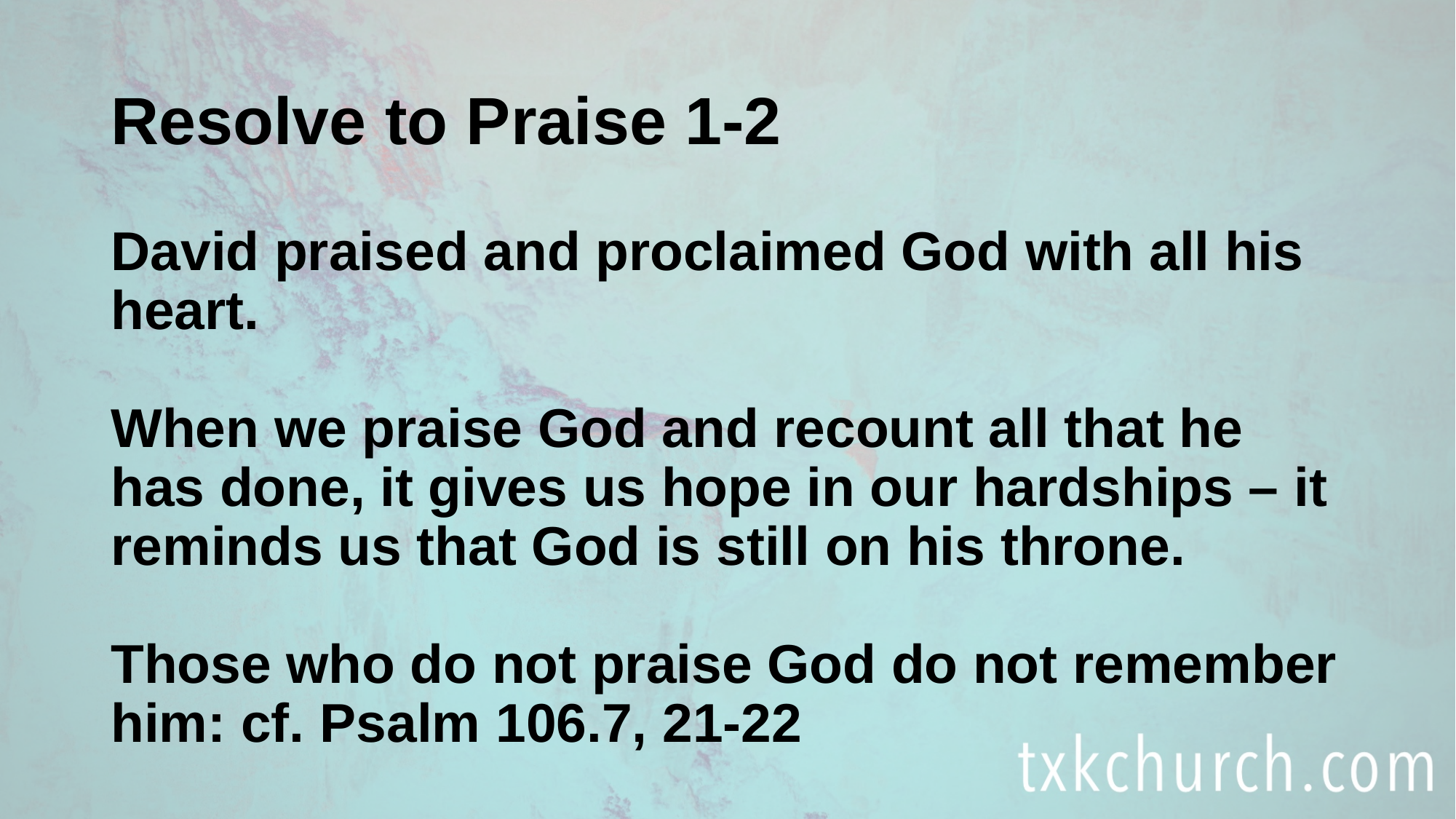

# Resolve to Praise 1-2
David praised and proclaimed God with all his heart.

When we praise God and recount all that he has done, it gives us hope in our hardships – it reminds us that God is still on his throne.

Those who do not praise God do not remember him: cf. Psalm 106.7, 21-22